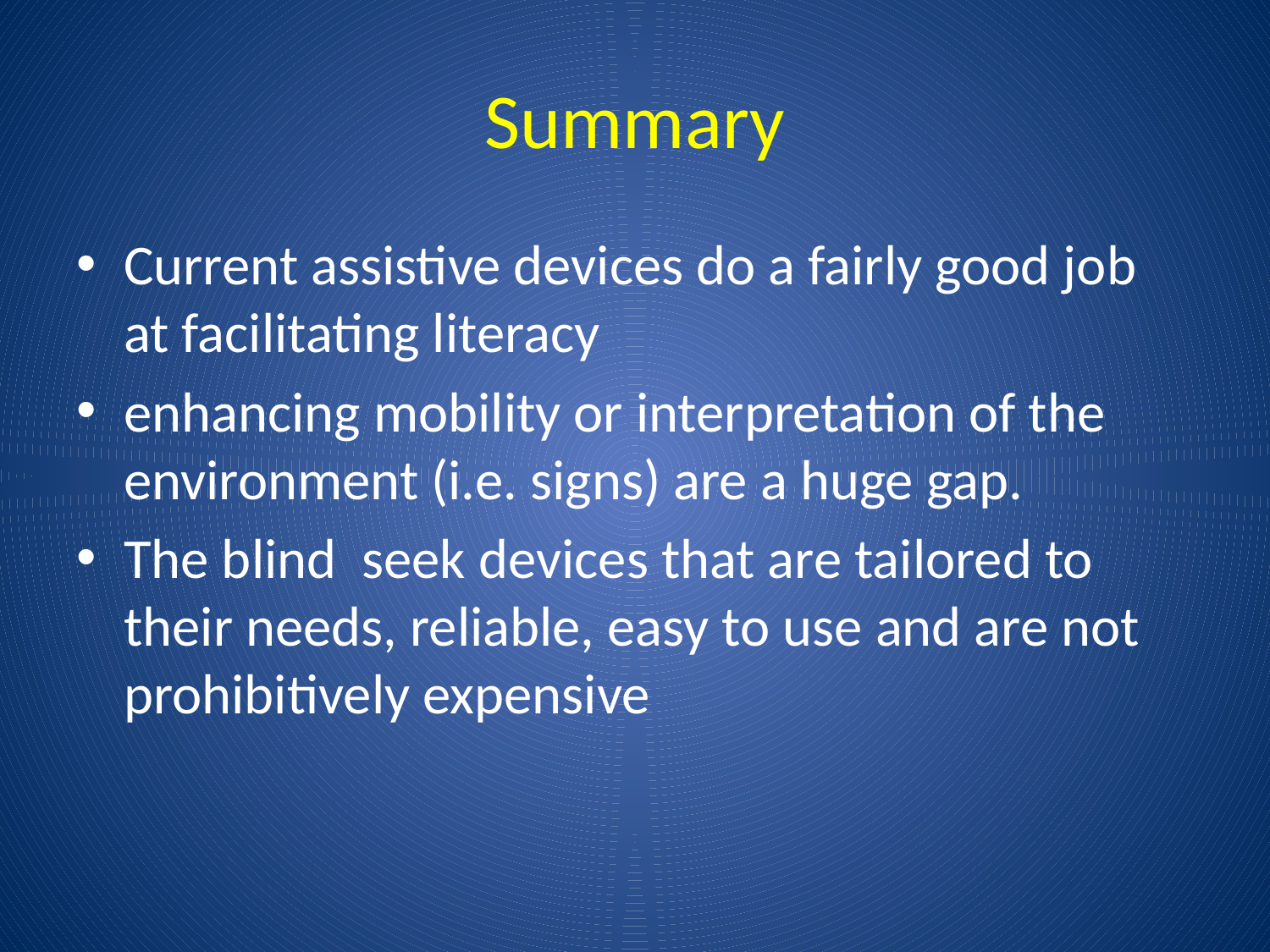

# Summary
Current assistive devices do a fairly good job at facilitating literacy
enhancing mobility or interpretation of the environment (i.e. signs) are a huge gap.
The blind  seek devices that are tailored to their needs, reliable, easy to use and are not prohibitively expensive